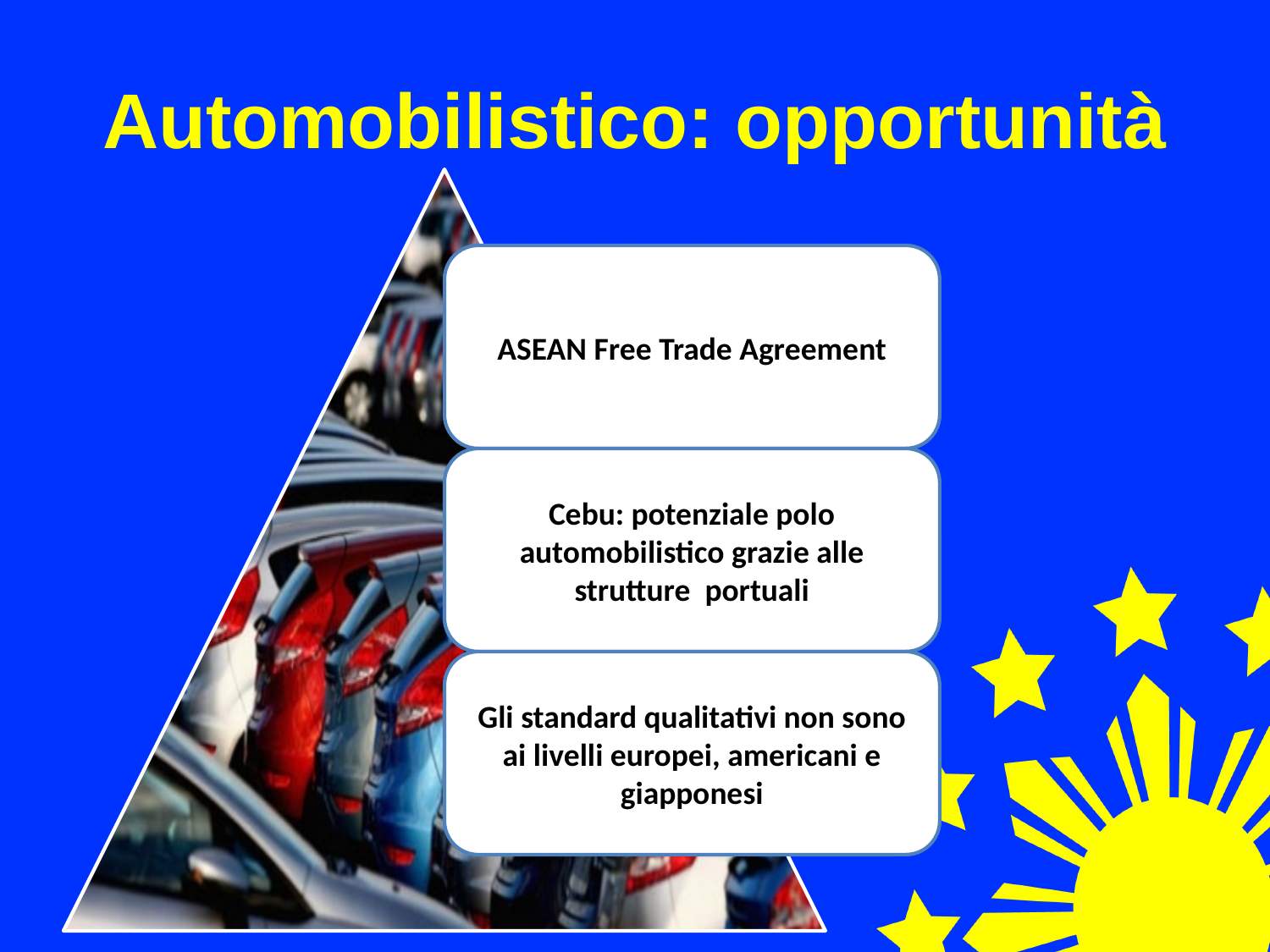

# Automobilistico: opportunità
ASEAN Free Trade Agreement
Cebu: potenziale polo automobilistico grazie alle strutture  portuali
Gli standard qualitativi non sono ai livelli europei, americani e giapponesi